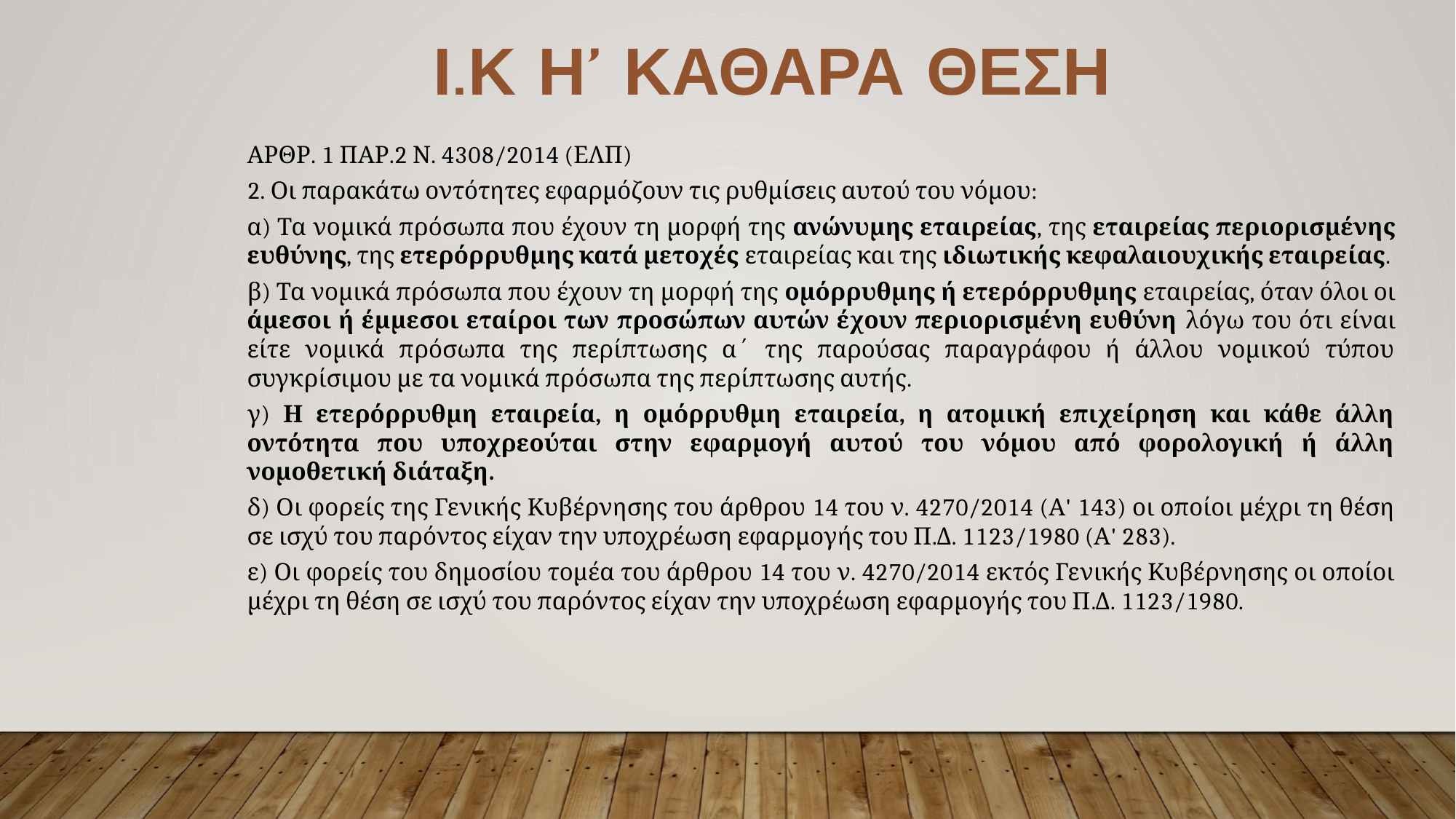

Ι.Κ Η’ ΚΑΘΑΡΑ ΘΕΣΗ
ΑΡΘΡ. 1 ΠΑΡ.2 Ν. 4308/2014 (ΕΛΠ)
2. Οι παρακάτω οντότητες εφαρμόζουν τις ρυθμίσεις αυτού του νόμου:
α) Τα νομικά πρόσωπα που έχουν τη μορφή της ανώνυμης εταιρείας, της εταιρείας περιορισμένης ευθύνης, της ετερόρρυθμης κατά μετοχές εταιρείας και της ιδιωτικής κεφαλαιουχικής εταιρείας.
β) Τα νομικά πρόσωπα που έχουν τη μορφή της ομόρρυθμης ή ετερόρρυθμης εταιρείας, όταν όλοι οι άμεσοι ή έμμεσοι εταίροι των προσώπων αυτών έχουν περιορισμένη ευθύνη λόγω του ότι είναι είτε νομικά πρόσωπα της περίπτωσης α΄ της παρούσας παραγράφου ή άλλου νομικού τύπου συγκρίσιμου με τα νομικά πρόσωπα της περίπτωσης αυτής.
γ) Η ετερόρρυθμη εταιρεία, η ομόρρυθμη εταιρεία, η ατομική επιχείρηση και κάθε άλλη οντότητα που υποχρεούται στην εφαρμογή αυτού του νόμου από φορολογική ή άλλη νομοθετική διάταξη.
δ) Οι φορείς της Γενικής Κυβέρνησης του άρθρου 14 του ν. 4270/2014 (Α' 143) οι οποίοι μέχρι τη θέση σε ισχύ του παρόντος είχαν την υποχρέωση εφαρμογής του Π.Δ. 1123/1980 (Α' 283).
ε) Οι φορείς του δημοσίου τομέα του άρθρου 14 του ν. 4270/2014 εκτός Γενικής Κυβέρνησης οι οποίοι μέχρι τη θέση σε ισχύ του παρόντος είχαν την υποχρέωση εφαρμογής του Π.Δ. 1123/1980.